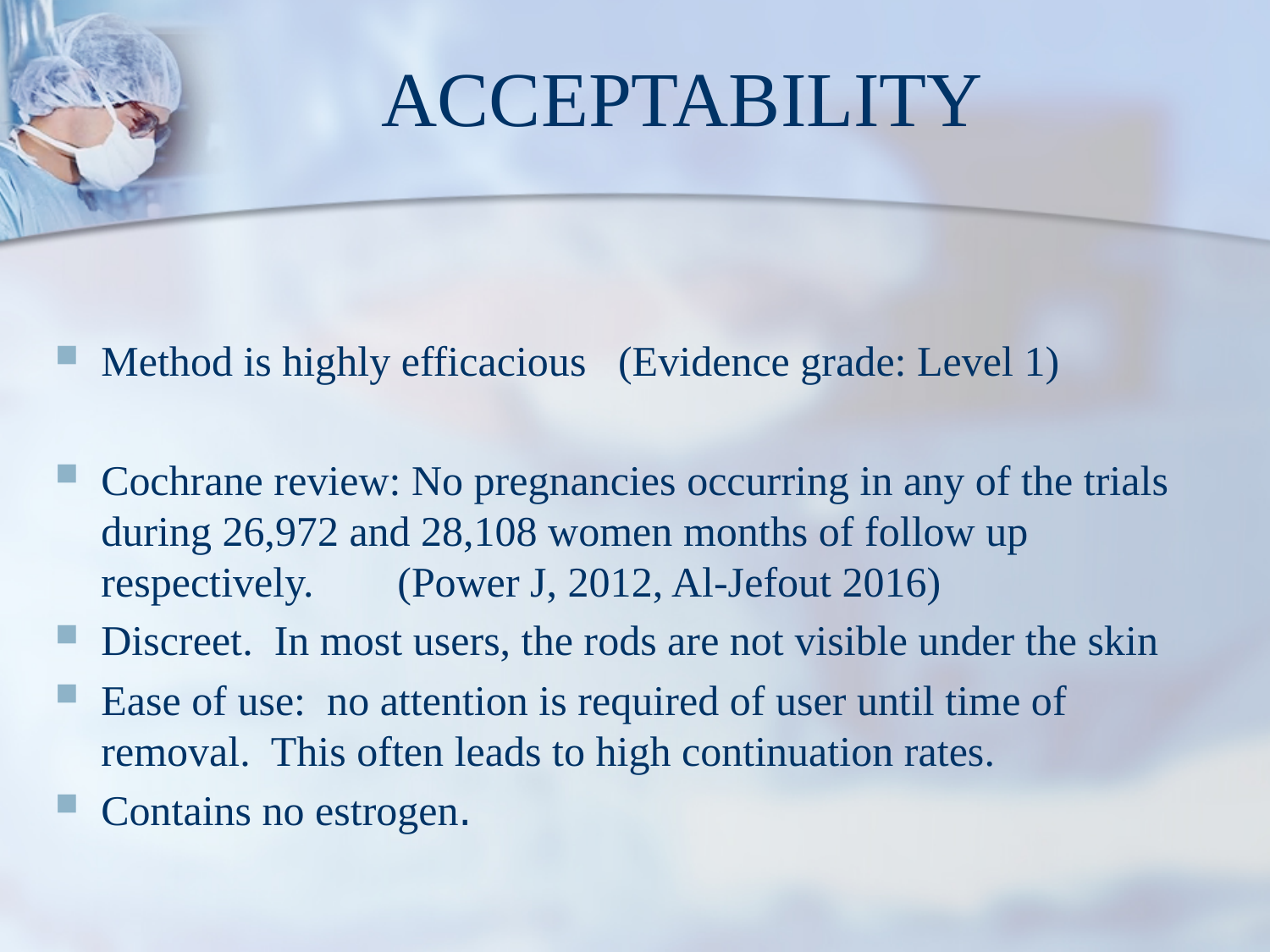

# ACCEPTABILITY
Method is highly efficacious   (Evidence grade: Level 1)

Cochrane review: No pregnancies occurring in any of the trials during 26,972 and 28,108 women months of follow up respectively.		 (Power J, 2012, Al-Jefout 2016)
Discreet.  In most users, the rods are not visible under the skin
Ease of use:  no attention is required of user until time of removal.  This often leads to high continuation rates.
Contains no estrogen.